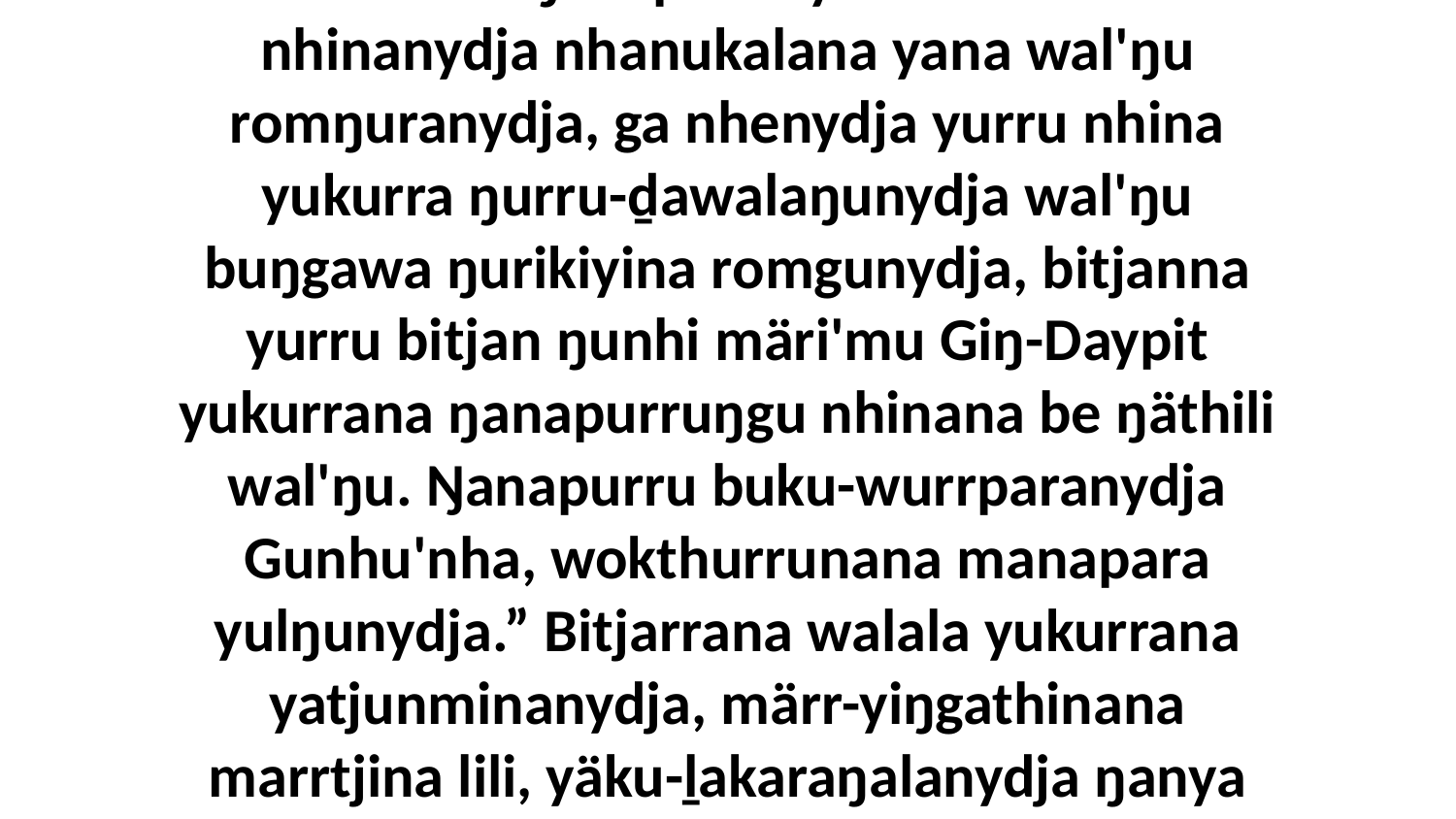

10 Galkina ŋanapurru yurru dhuwala nhinanydja nhanukalana yana wal'ŋu romŋuranydja, ga nhenydja yurru nhina yukurra ŋurru-ḏawalaŋunydja wal'ŋu buŋgawa ŋurikiyina romgunydja, bitjanna yurru bitjan ŋunhi märi'mu Giŋ-Daypit yukurrana ŋanapurruŋgu nhinana be ŋäthili wal'ŋu. Ŋanapurru buku-wurrparanydja Gunhu'nha, wokthurrunana manapara yulŋunydja.” Bitjarrana walala yukurrana yatjunminanydja, märr-yiŋgathinana marrtjina lili, yäku-ḻakaraŋalanydja ŋanya Djesunha.